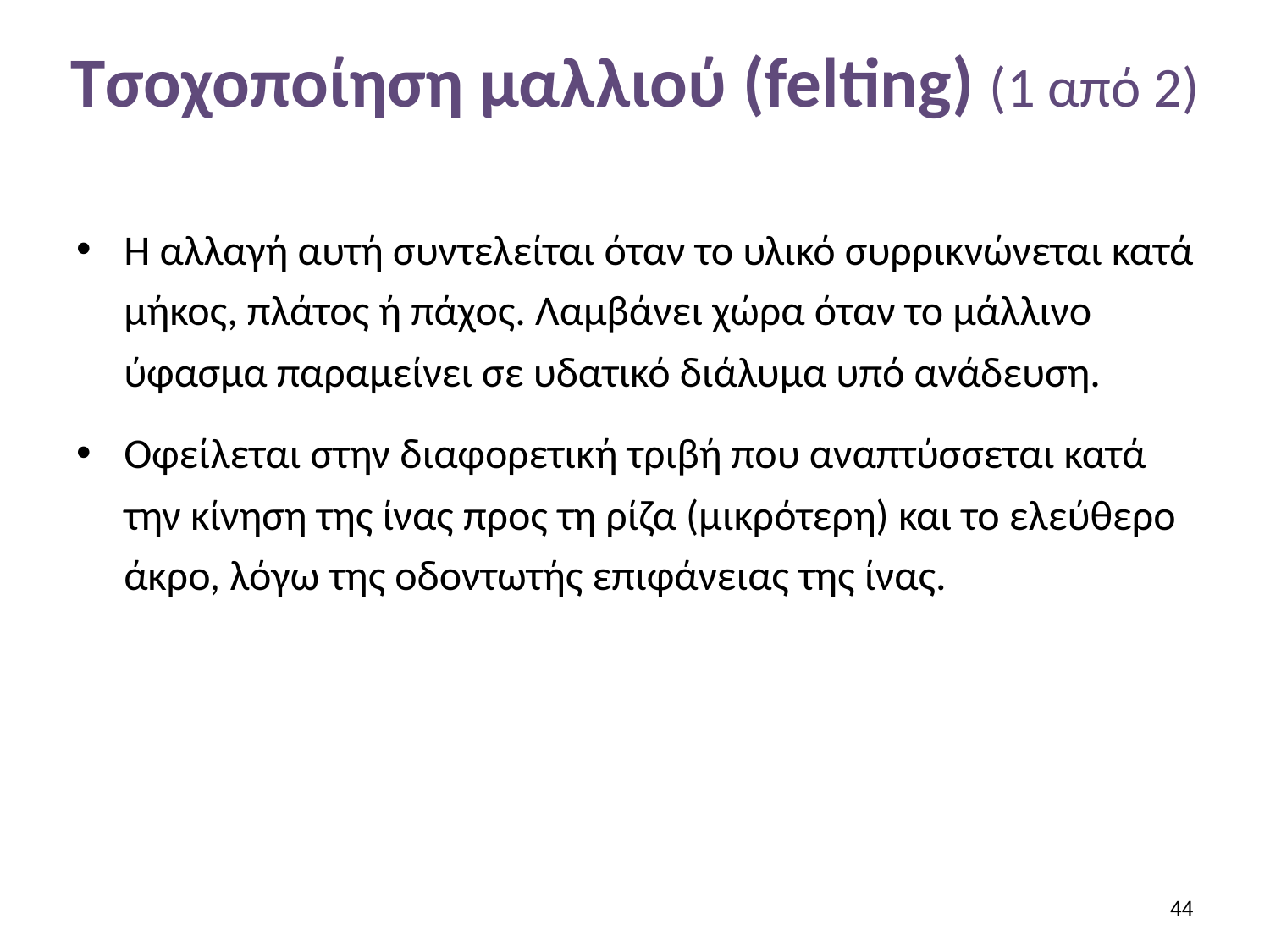

# Τσοχοποίηση μαλλιού (felting) (1 από 2)
Η αλλαγή αυτή συντελείται όταν το υλικό συρρικνώνεται κατά μήκος, πλάτος ή πάχος. Λαμβάνει χώρα όταν το μάλλινο ύφασμα παραμείνει σε υδατικό διάλυμα υπό ανάδευση.
Οφείλεται στην διαφορετική τριβή που αναπτύσσεται κατά την κίνηση της ίνας προς τη ρίζα (μικρότερη) και το ελεύθερο άκρο, λόγω της οδοντωτής επιφάνειας της ίνας.
44